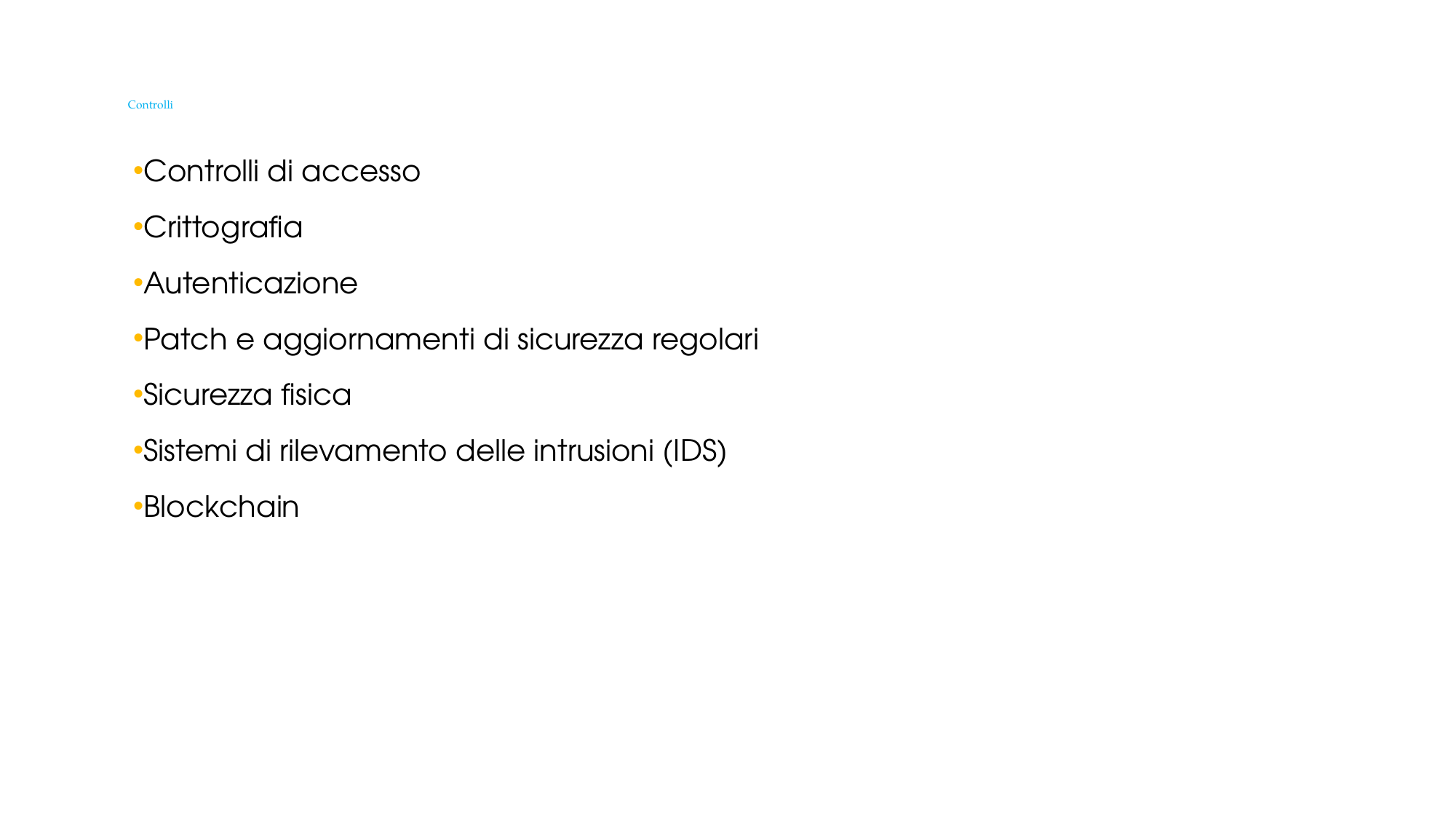

# Controlli
Controlli di accesso
Crittografia
Autenticazione
Patch e aggiornamenti di sicurezza regolari
Sicurezza fisica
Sistemi di rilevamento delle intrusioni (IDS)
Blockchain